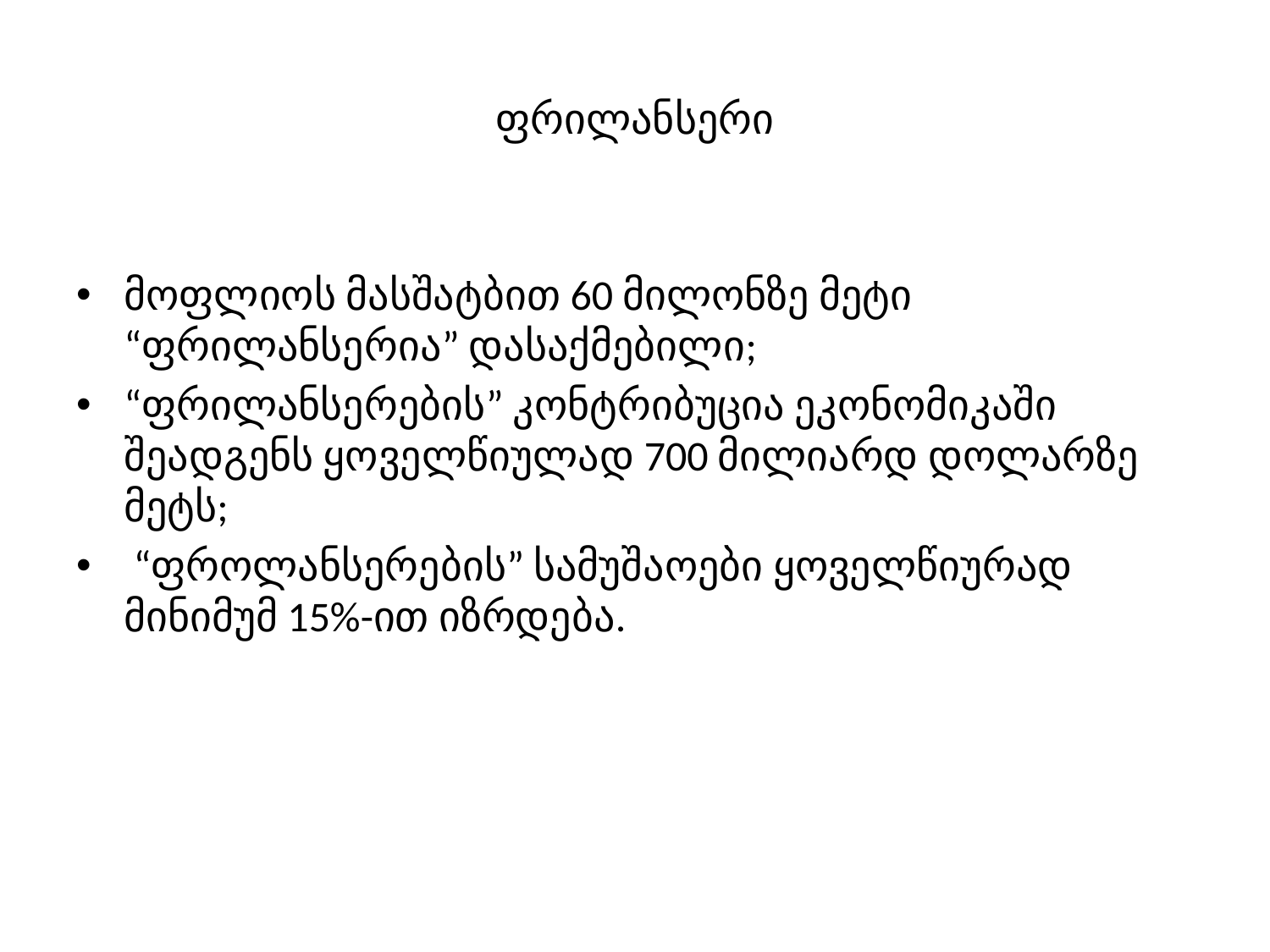

# ფრილანსერი

მოფლიოს მასშატბით 60 მილონზე მეტი “ფრილანსერია” დასაქმებილი;
“ფრილანსერების” კონტრიბუცია ეკონომიკაში შეადგენს ყოველწიულად 700 მილიარდ დოლარზე მეტს;
 “ფროლანსერების” სამუშაოები ყოველწიურად მინიმუმ 15%-ით იზრდება.